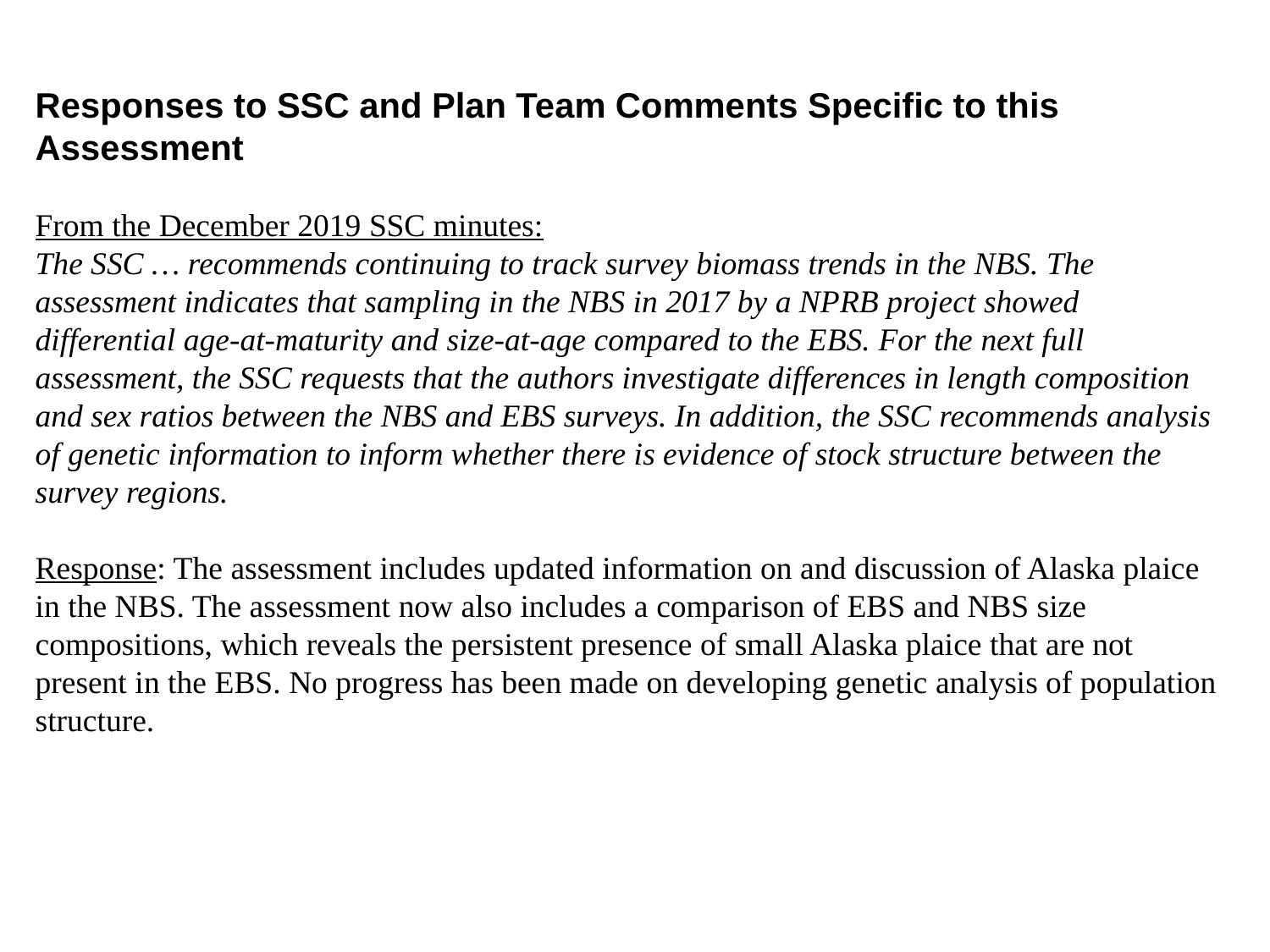

Responses to SSC and Plan Team Comments Specific to this Assessment

From the December 2019 SSC minutes:
The SSC … recommends continuing to track survey biomass trends in the NBS. The assessment indicates that sampling in the NBS in 2017 by a NPRB project showed differential age-at-maturity and size-at-age compared to the EBS. For the next full assessment, the SSC requests that the authors investigate differences in length composition and sex ratios between the NBS and EBS surveys. In addition, the SSC recommends analysis of genetic information to inform whether there is evidence of stock structure between the survey regions.

Response: The assessment includes updated information on and discussion of Alaska plaice in the NBS. The assessment now also includes a comparison of EBS and NBS size compositions, which reveals the persistent presence of small Alaska plaice that are not present in the EBS. No progress has been made on developing genetic analysis of population structure.